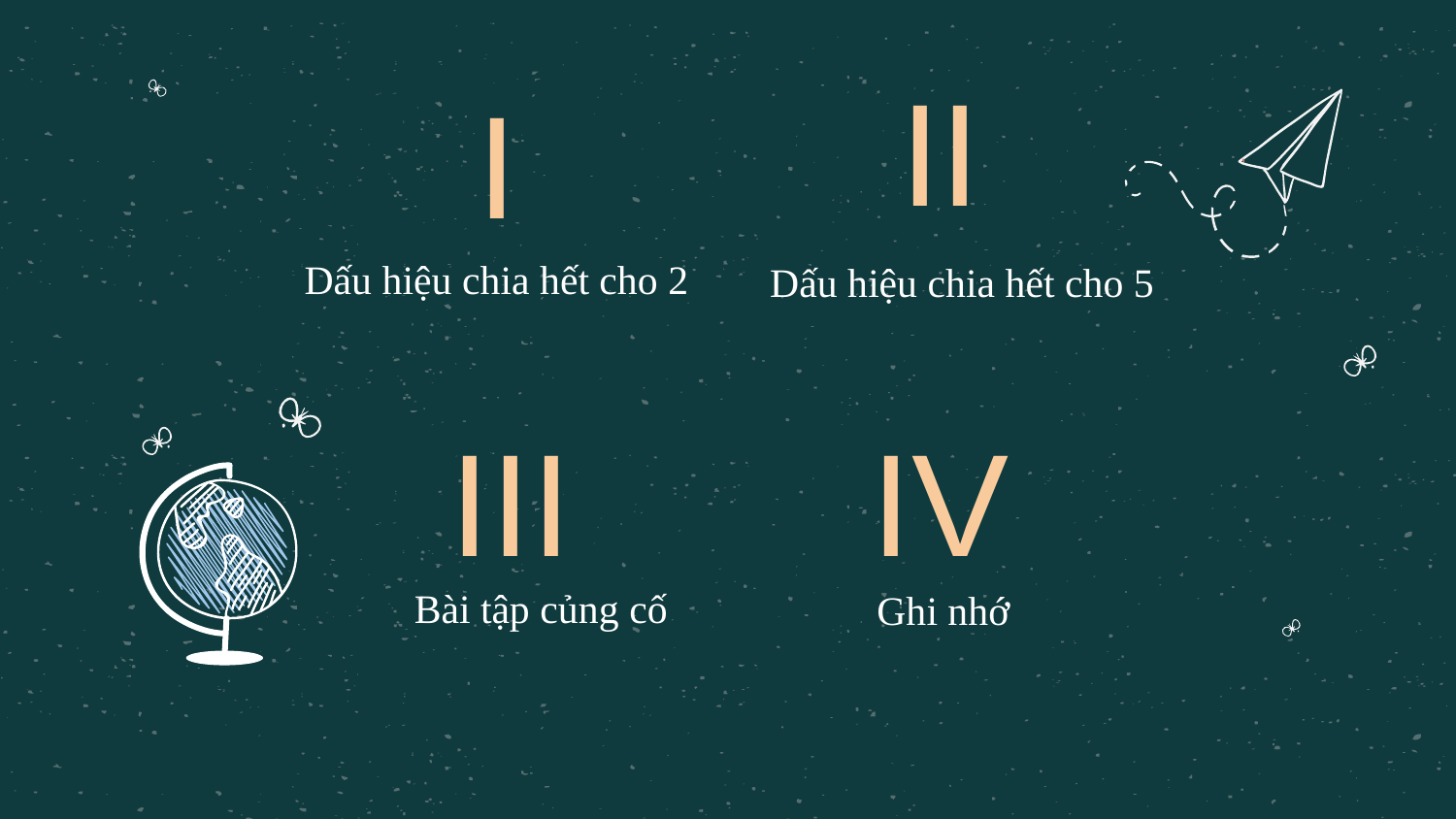

II
I
# Dấu hiệu chia hết cho 2
Dấu hiệu chia hết cho 5

III
IV
Bài tập củng cố
Ghi nhớ